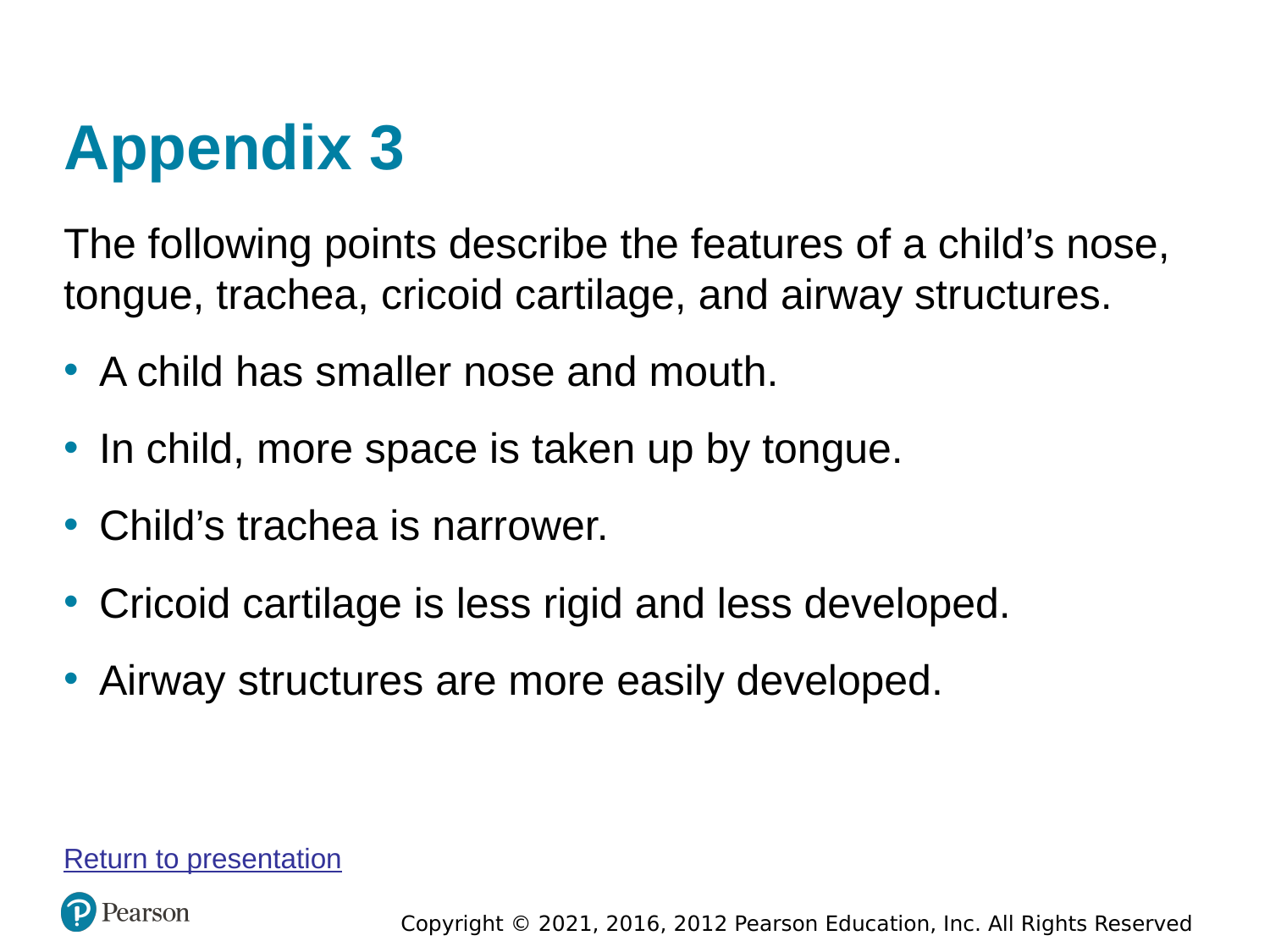

# Appendix 3
The following points describe the features of a child’s nose, tongue, trachea, cricoid cartilage, and airway structures.
A child has smaller nose and mouth.
In child, more space is taken up by tongue.
Child’s trachea is narrower.
Cricoid cartilage is less rigid and less developed.
Airway structures are more easily developed.
Return to presentation